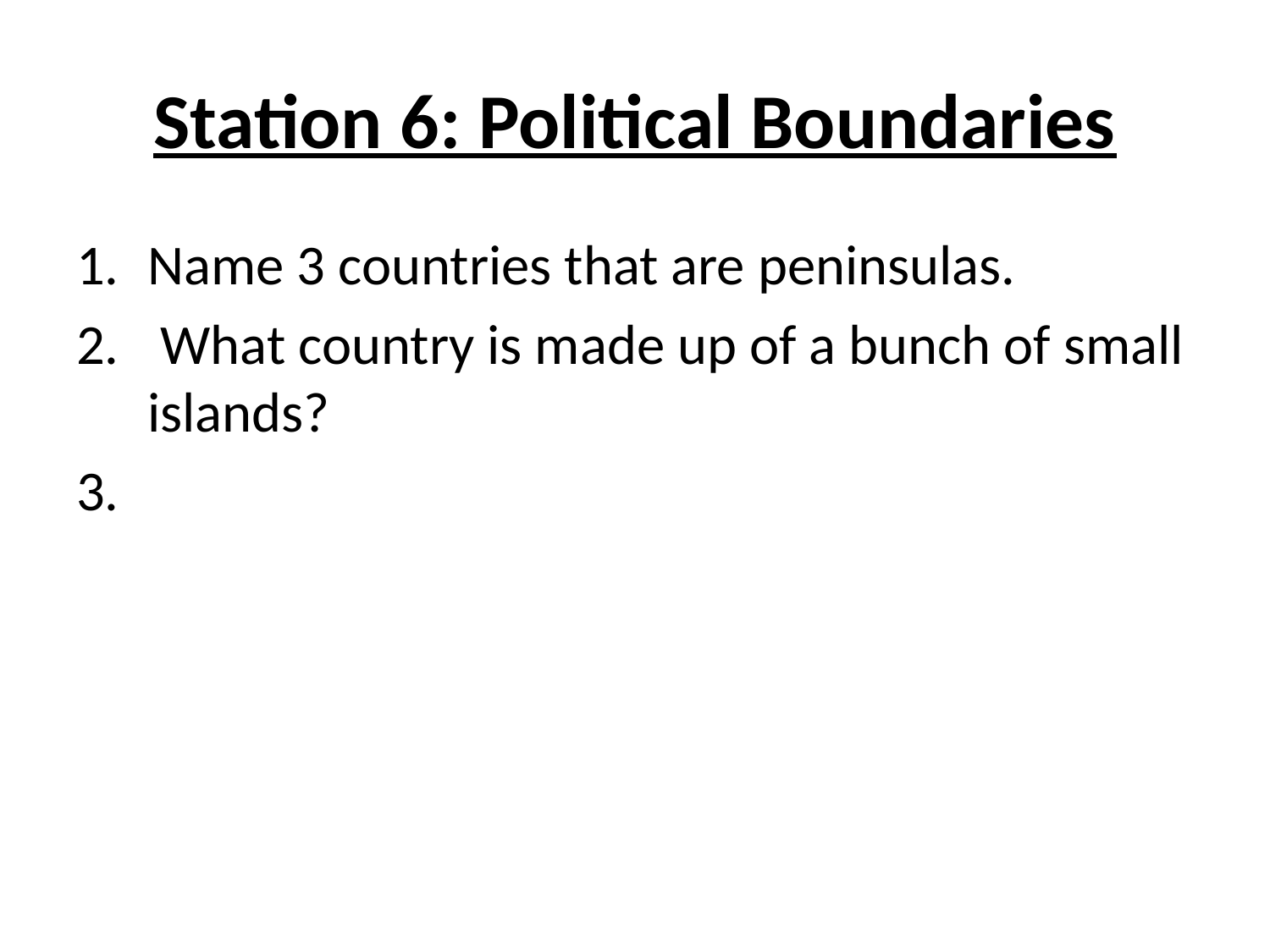

# Station 6: Political Boundaries
Name 3 countries that are peninsulas.
 What country is made up of a bunch of small islands?